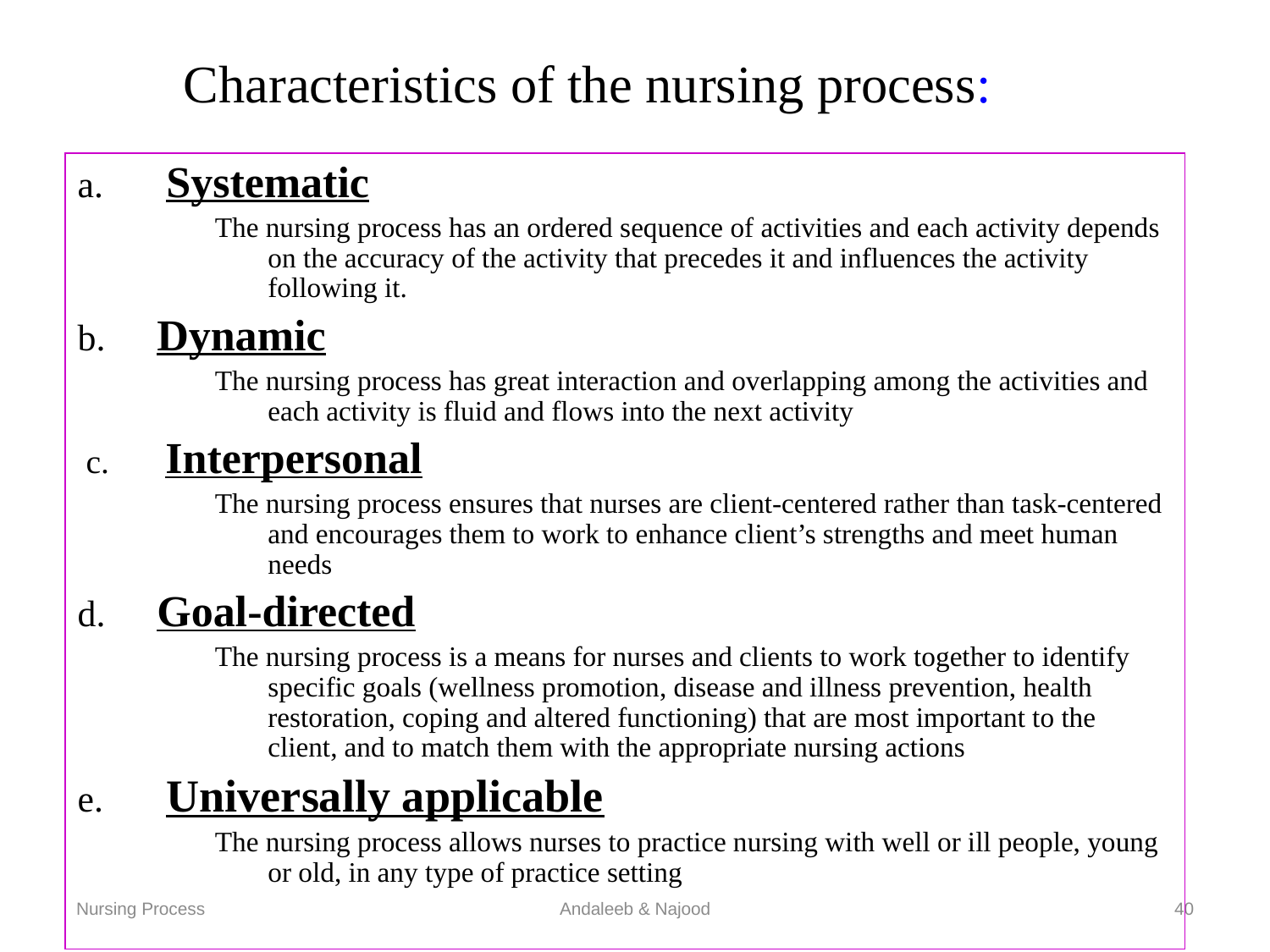

# Characteristics of the nursing process:
a.	 Systematic
The nursing process has an ordered sequence of activities and each activity depends on the accuracy of the activity that precedes it and influences the activity following it.
b.	Dynamic
The nursing process has great interaction and overlapping among the activities and each activity is fluid and flows into the next activity
 c.	 Interpersonal
The nursing process ensures that nurses are client-centered rather than task-centered and encourages them to work to enhance client’s strengths and meet human needs
d.	Goal-directed
The nursing process is a means for nurses and clients to work together to identify specific goals (wellness promotion, disease and illness prevention, health restoration, coping and altered functioning) that are most important to the client, and to match them with the appropriate nursing actions
e.	 Universally applicable
The nursing process allows nurses to practice nursing with well or ill people, young or old, in any type of practice setting

Nursing Process
Andaleeb & Najood
40